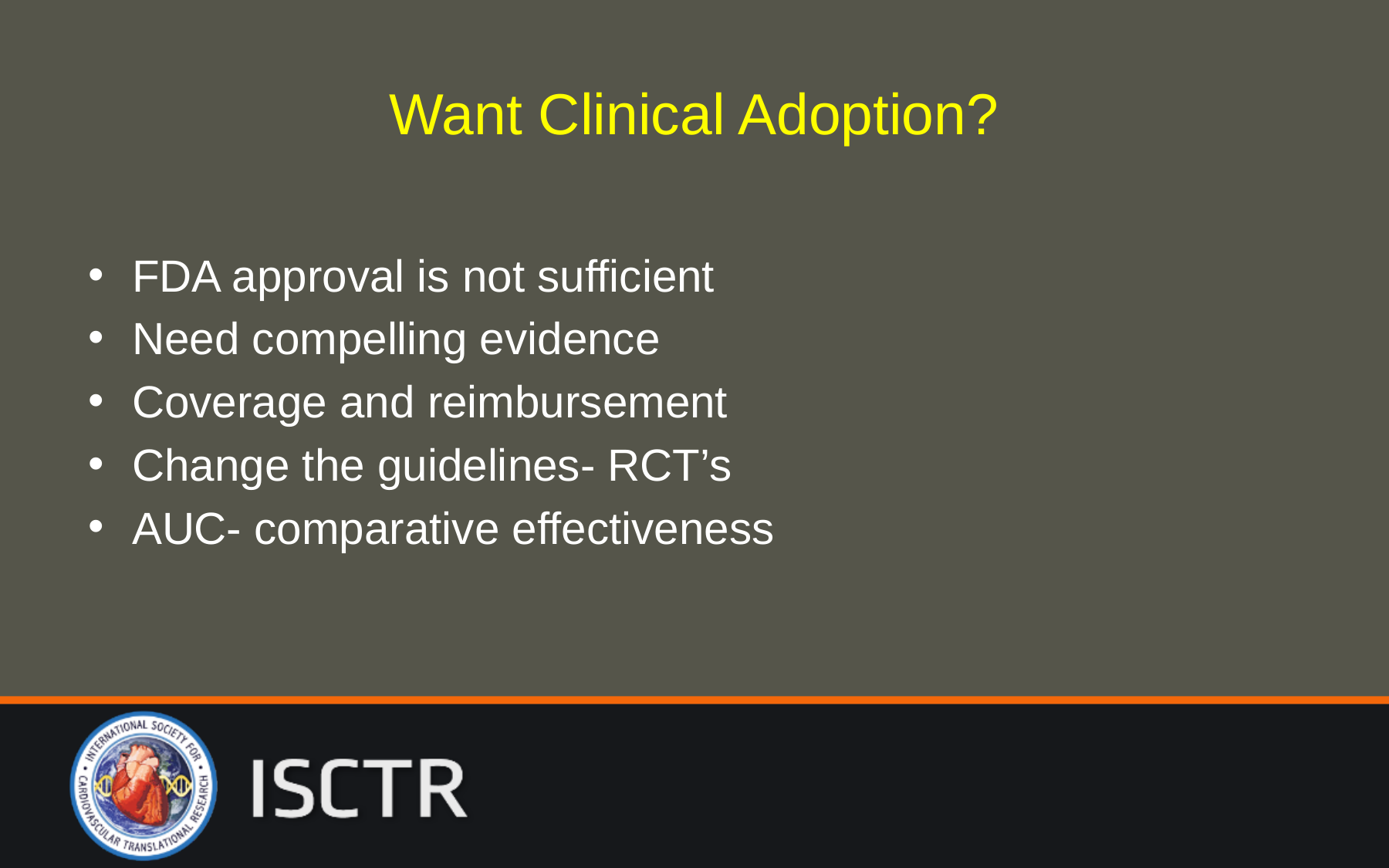

# Want Clinical Adoption?
FDA approval is not sufficient
Need compelling evidence
Coverage and reimbursement
Change the guidelines- RCT’s
AUC- comparative effectiveness